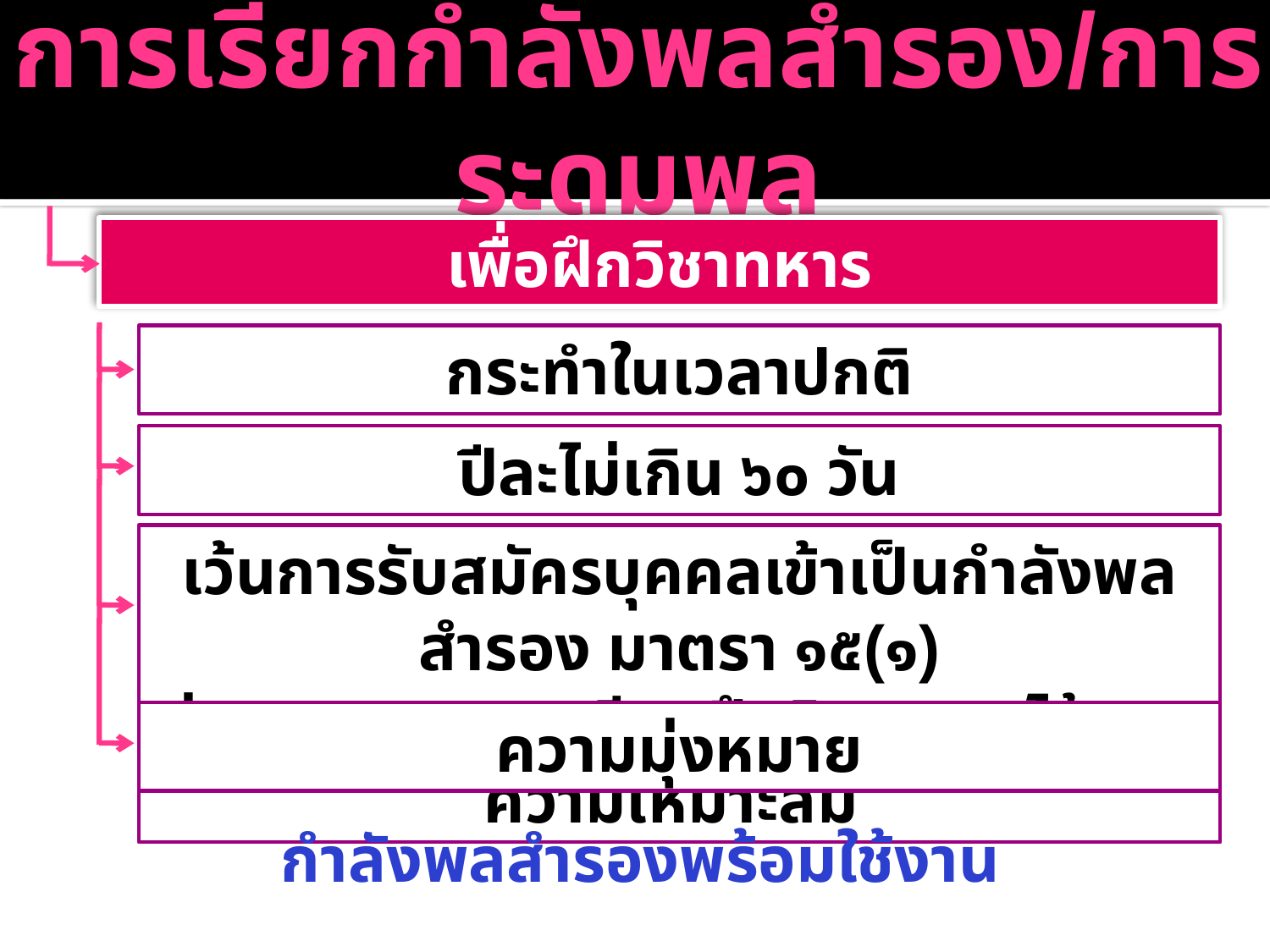

# การเรียกกำลังพลสำรอง/การระดมพล
เพื่อฝึกวิชาทหาร
กระทำในเวลาปกติ
ปีละไม่เกิน ๖๐ วัน
เว้นการรับสมัครบุคคลเข้าเป็นกำลังพลสำรอง มาตรา ๑๕(๑)
ส่วนราชการอาจเรียกฝึกวิชาทหารได้ตามความเหมาะสม
ความมุ่งหมาย
กำลังพลสำรองพร้อมใช้งาน